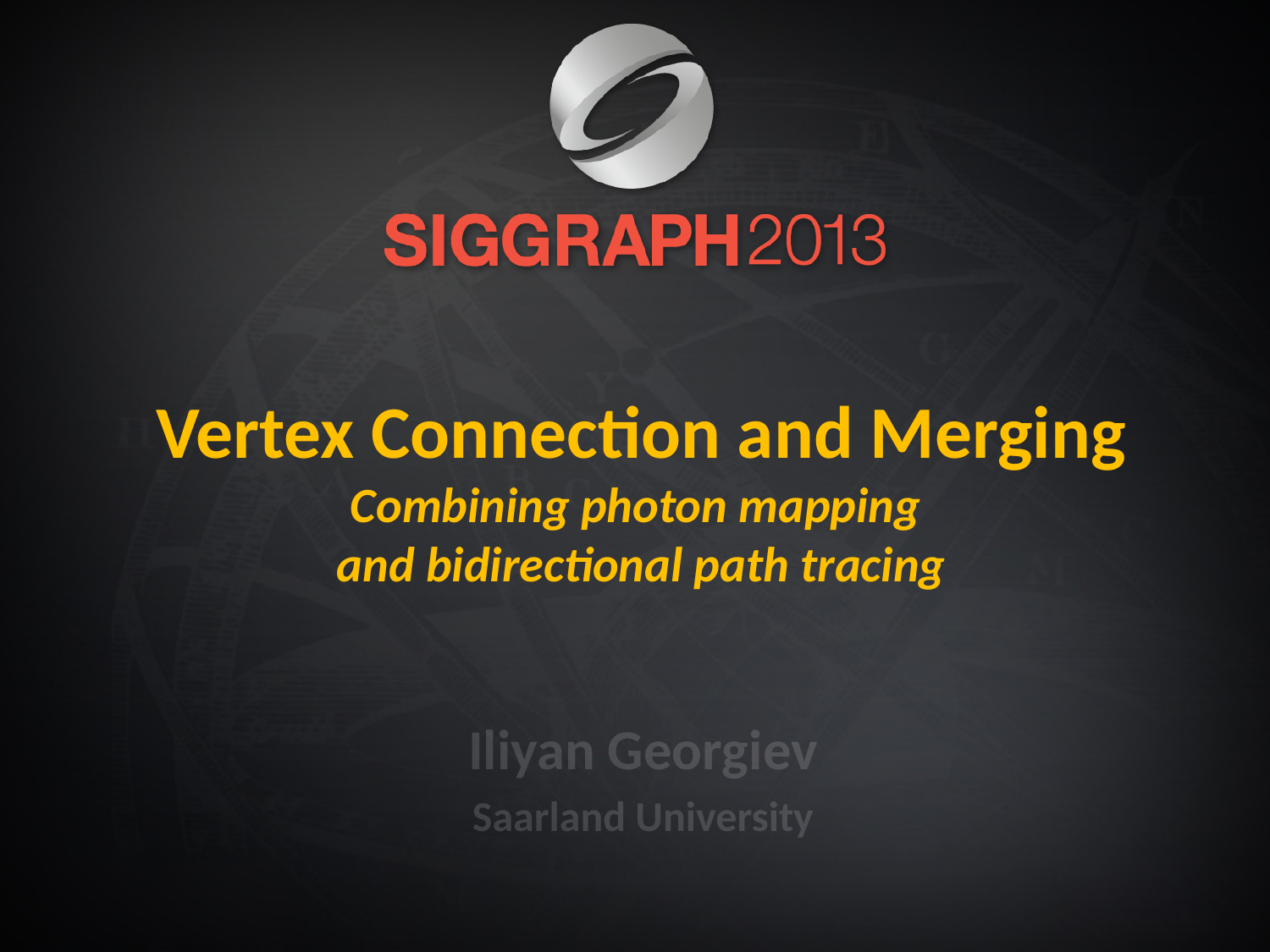

# Vertex Connection and Merging Combining photon mapping and bidirectional path tracing
Iliyan Georgiev
Saarland University